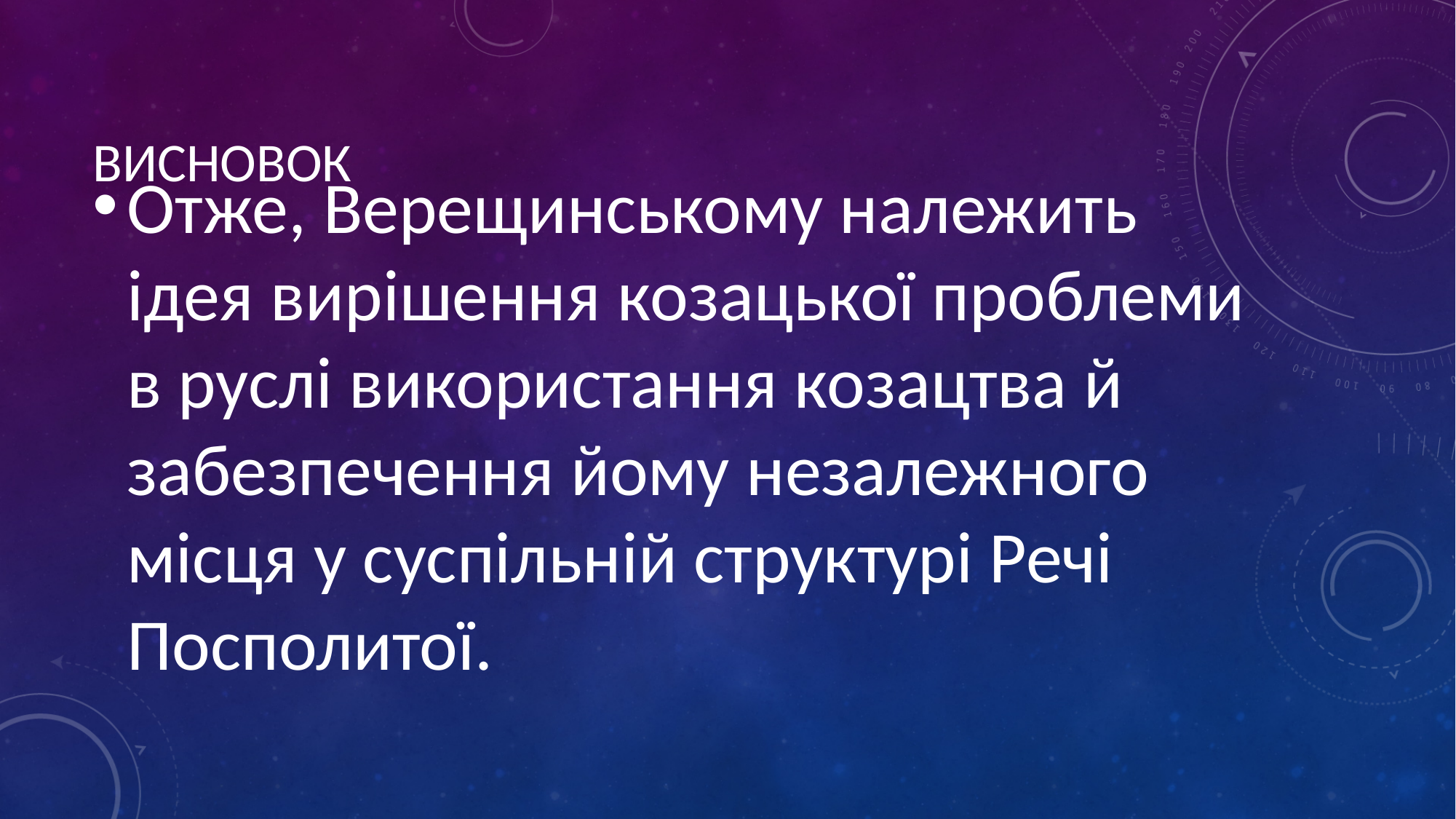

# висновок
Отже, Верещинському належить ідея вирішення козацької проблеми в руслі використання козацтва й забезпечення йому незалежного місця у суспільній структурі Речі Посполитої.